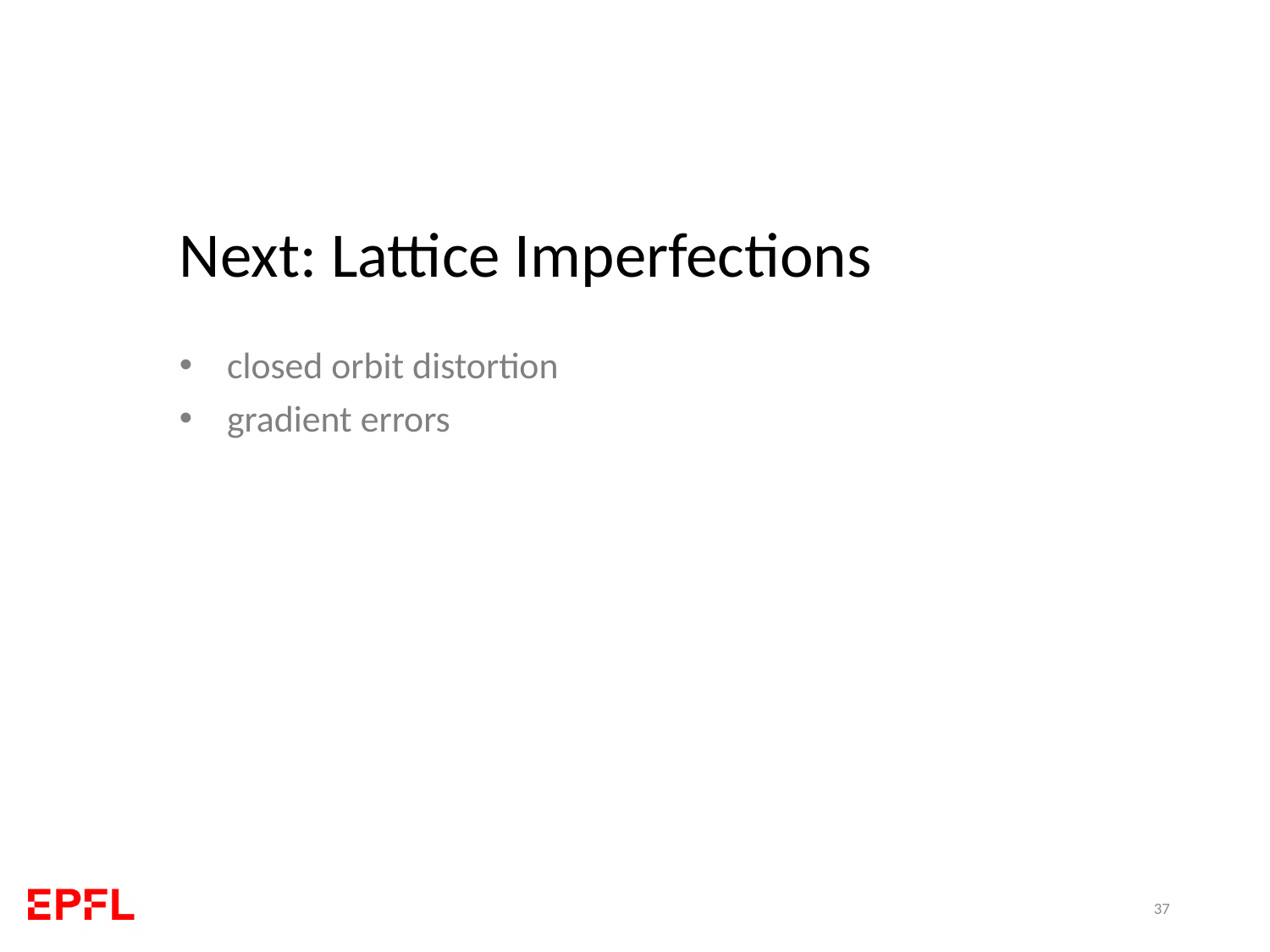

Next: Lattice Imperfections
closed orbit distortion
gradient errors
37